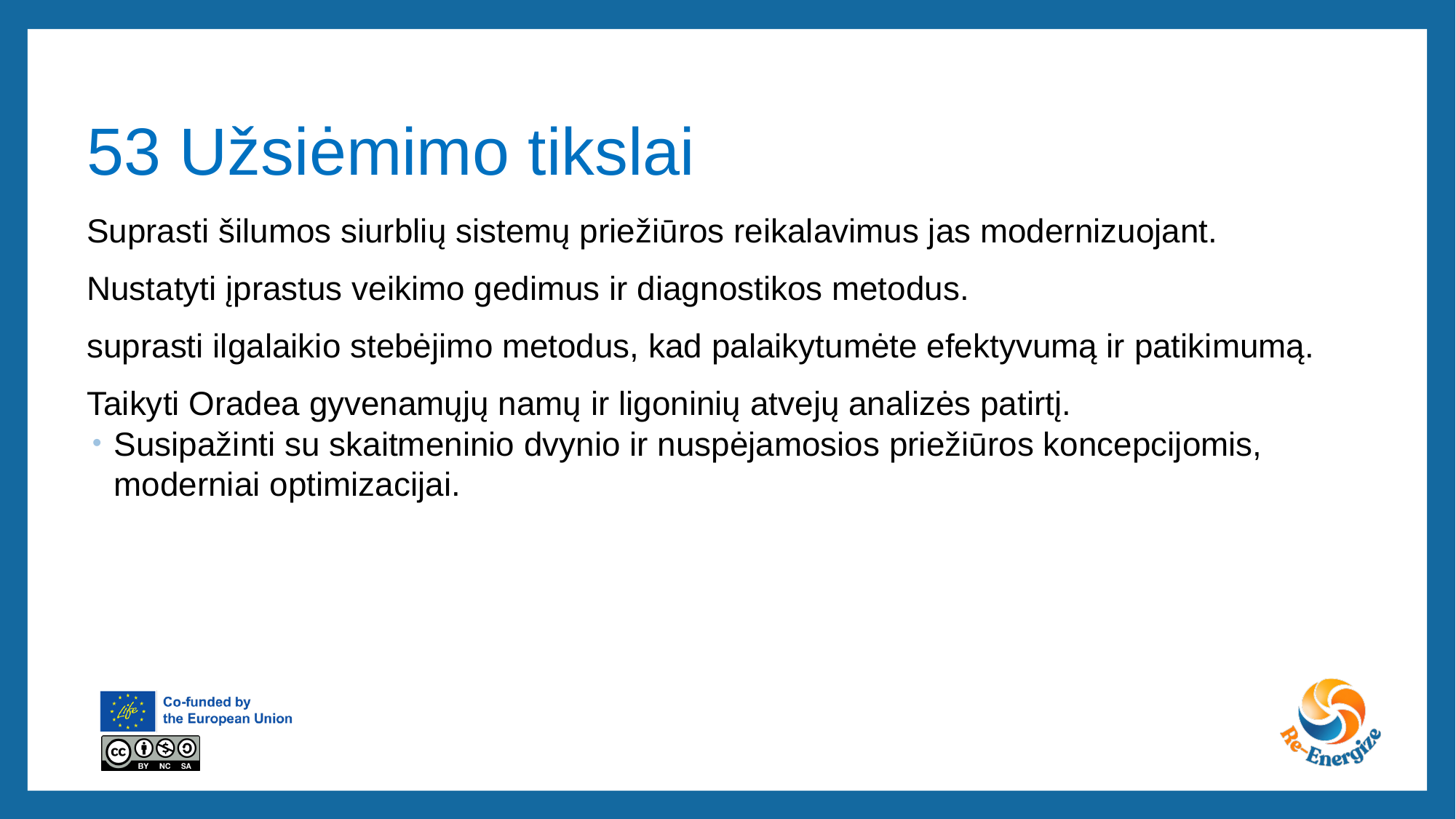

# 53 Užsiėmimo tikslai
Suprasti šilumos siurblių sistemų priežiūros reikalavimus jas modernizuojant.
Nustatyti įprastus veikimo gedimus ir diagnostikos metodus.
suprasti ilgalaikio stebėjimo metodus, kad palaikytumėte efektyvumą ir patikimumą.
Taikyti Oradea gyvenamųjų namų ir ligoninių atvejų analizės patirtį.
Susipažinti su skaitmeninio dvynio ir nuspėjamosios priežiūros koncepcijomis, moderniai optimizacijai.